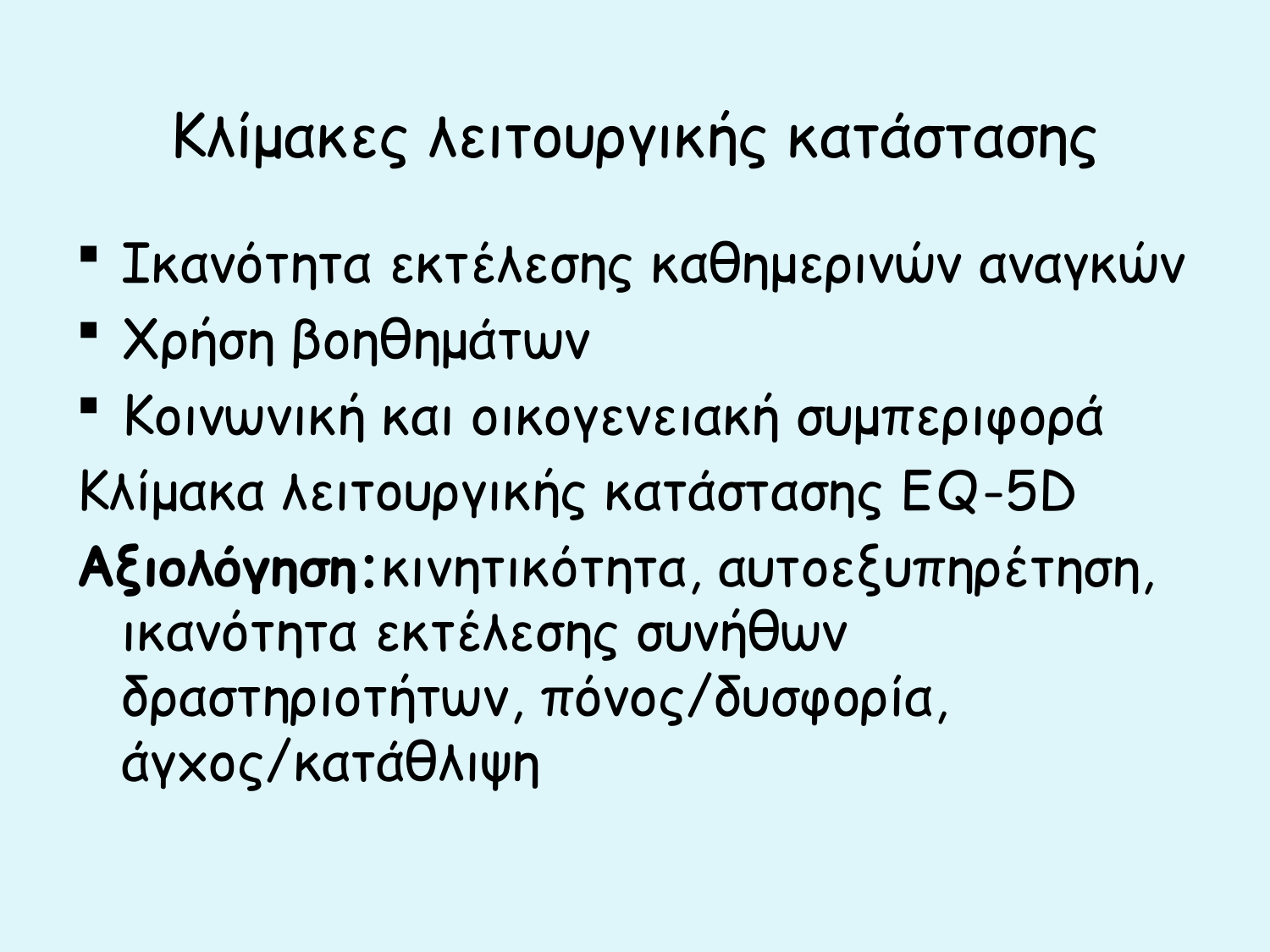

# Κλίμακες λειτουργικής κατάστασης
Ικανότητα εκτέλεσης καθημερινών αναγκών
Χρήση βοηθημάτων
Κοινωνική και οικογενειακή συμπεριφορά
Κλίμακα λειτουργικής κατάστασης ΕQ-5D
Αξιολόγηση:κινητικότητα, αυτοεξυπηρέτηση, ικανότητα εκτέλεσης συνήθων δραστηριοτήτων, πόνος/δυσφορία, άγχος/κατάθλιψη